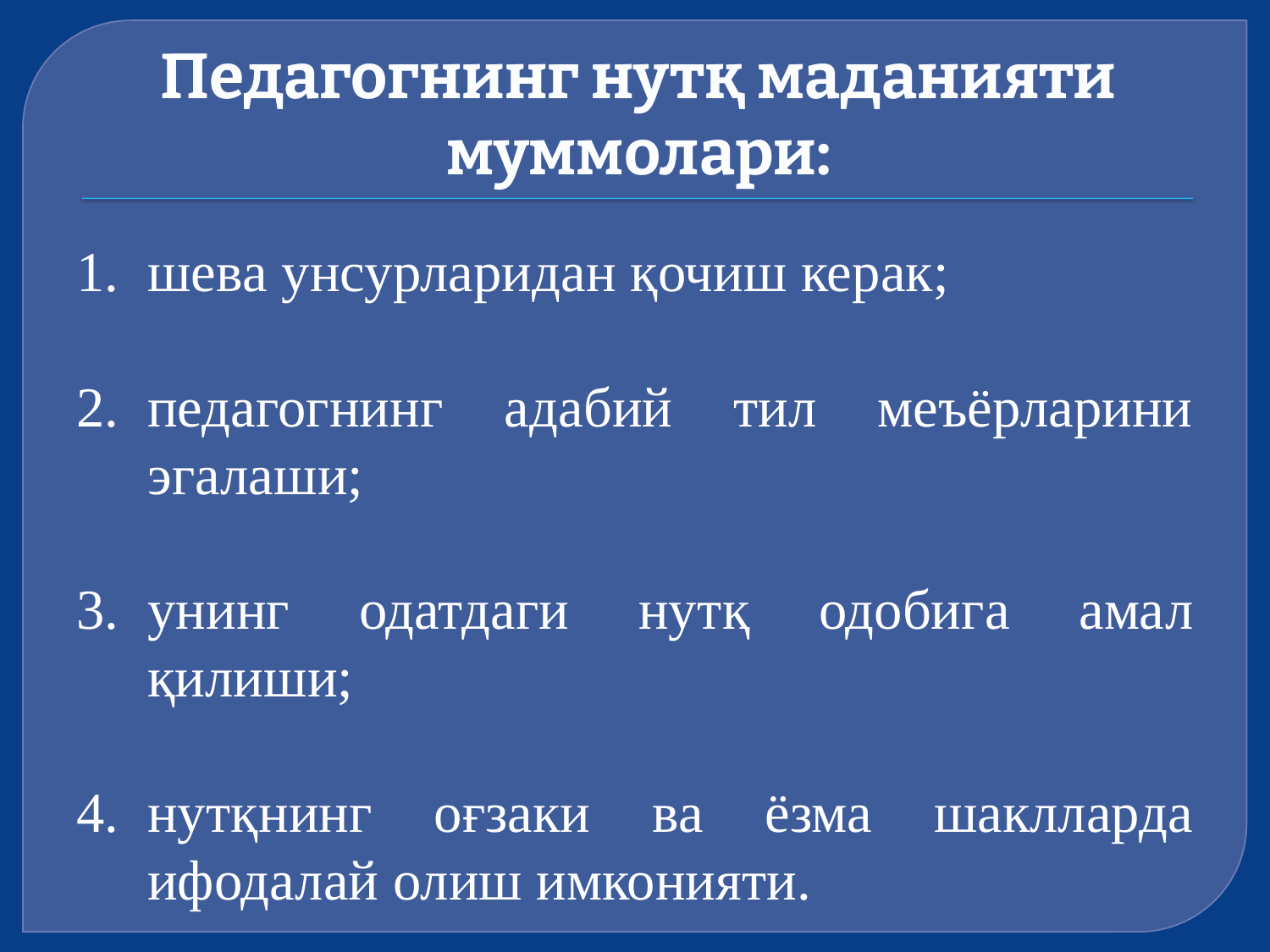

# Педагогнинг нутқ маданияти муммолари:
шева унсурларидан қочиш керак;

педагогнинг адабий тил меъёрларини эгалаши;

унинг одатдаги нутқ одобига амал қилиши;

нутқнинг оғзаки ва ёзма шаклларда ифодалай олиш имконияти.